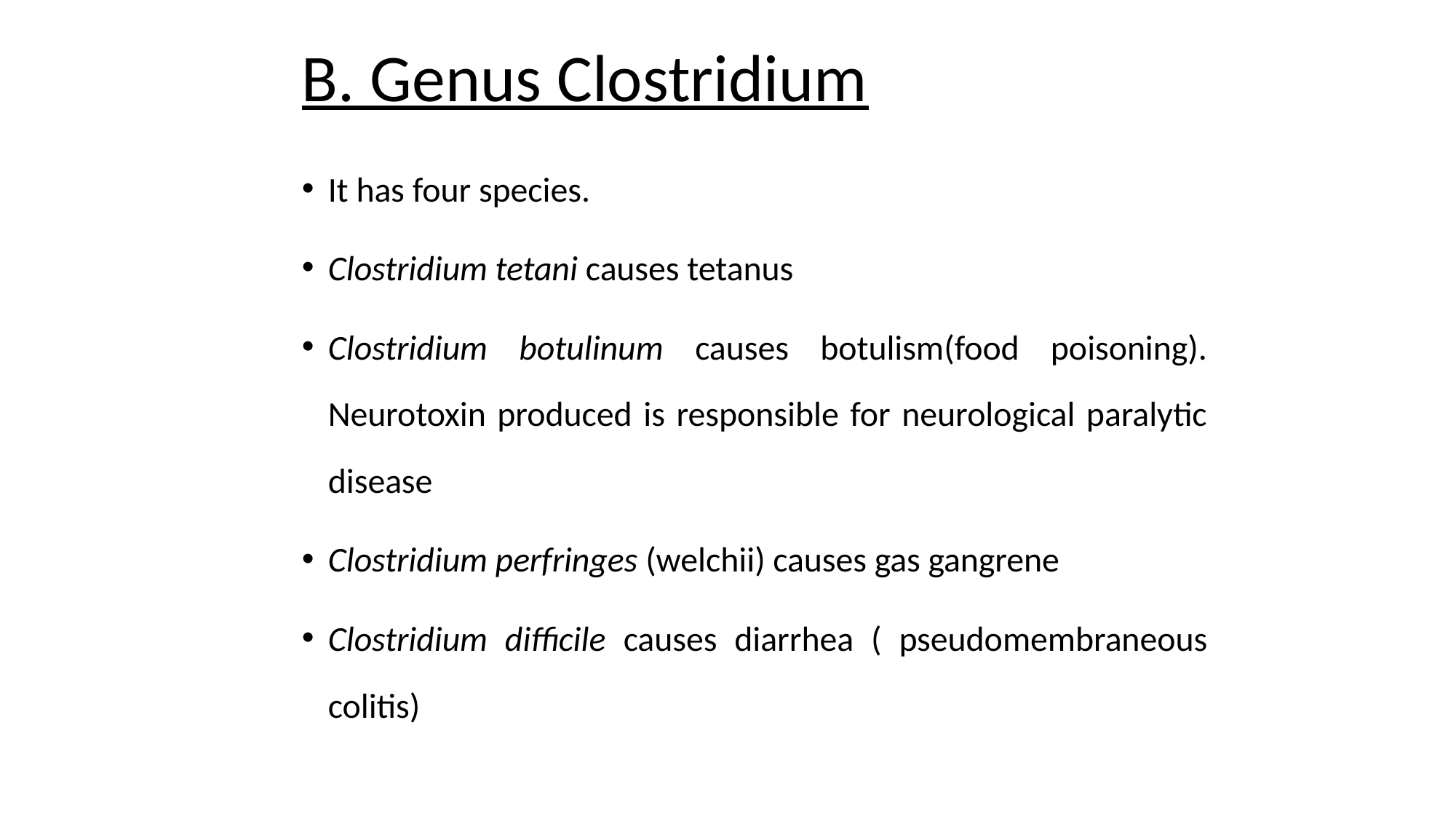

# B. Genus Clostridium
It has four species.
Clostridium tetani causes tetanus
Clostridium botulinum causes botulism(food poisoning). Neurotoxin produced is responsible for neurological paralytic disease
Clostridium perfringes (welchii) causes gas gangrene
Clostridium difficile causes diarrhea ( pseudomembraneous colitis)